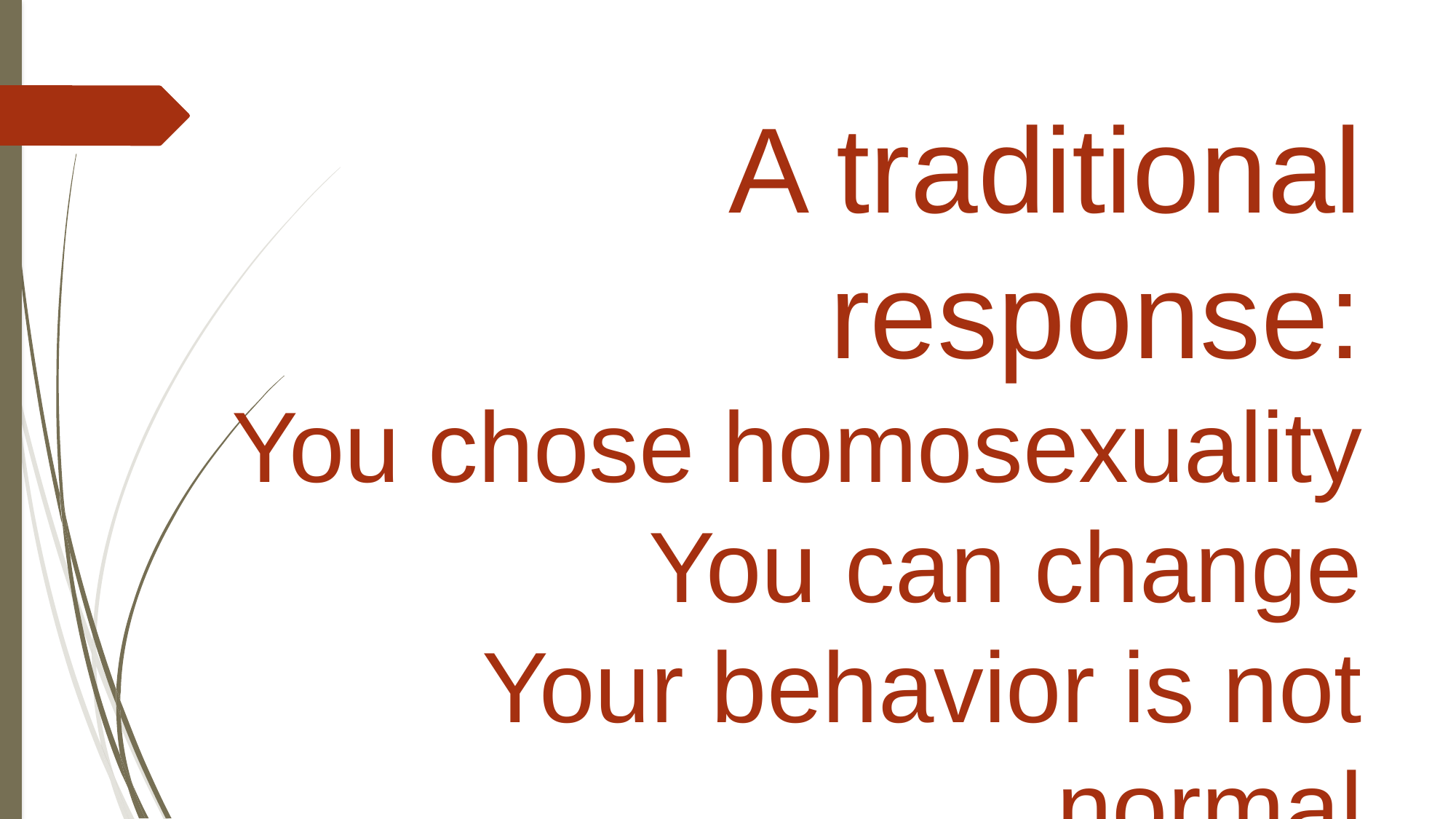

A traditional response:
 You chose homosexuality
You can change
Your behavior is not normal

								Dr. Jeffrey Satinover
Homosexuality and the Politics of Truth